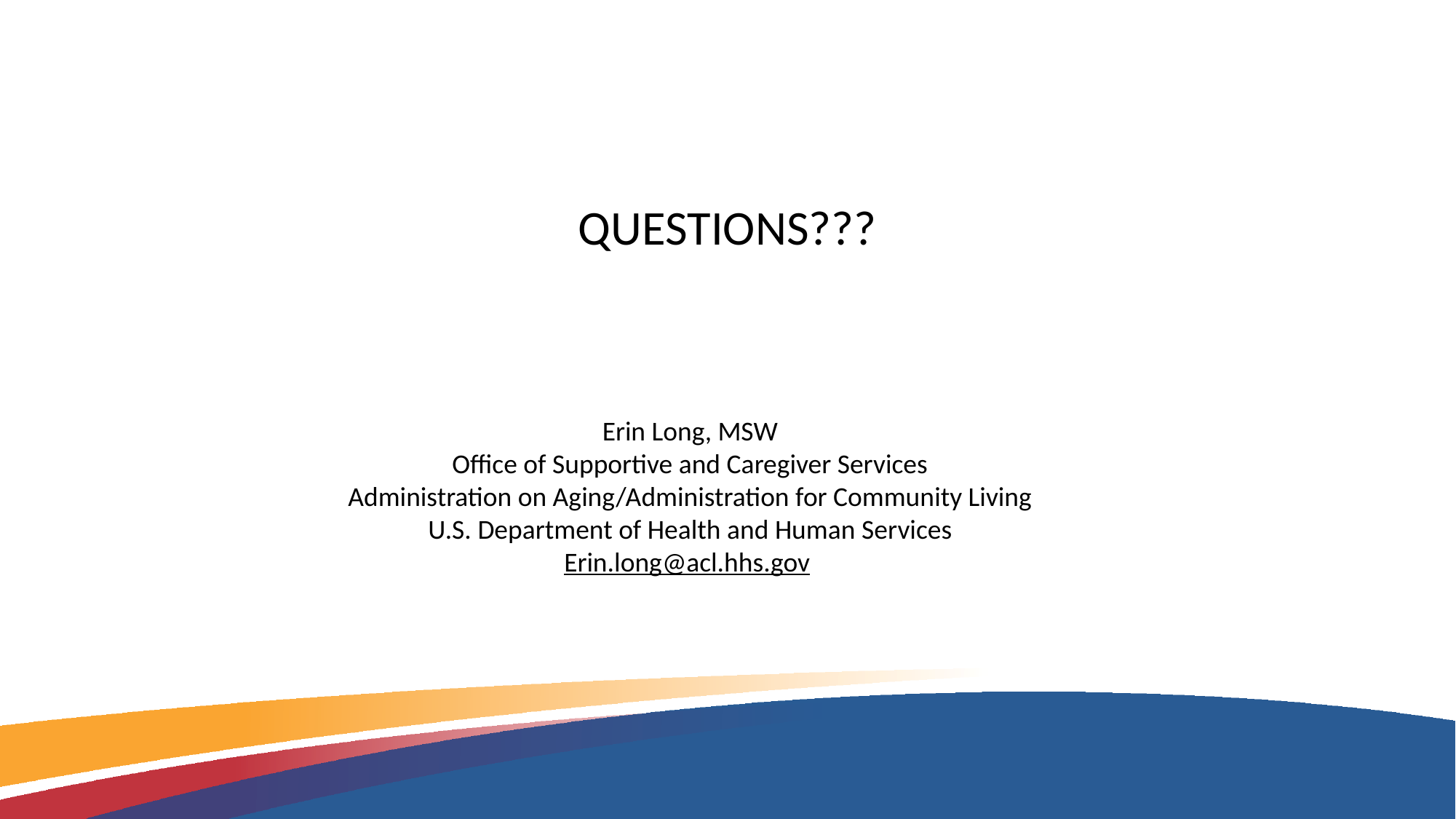

# Questions?
QUESTIONS???
Erin Long, MSW
Office of Supportive and Caregiver Services
Administration on Aging/Administration for Community Living
U.S. Department of Health and Human Services
Erin.long@acl.hhs.gov